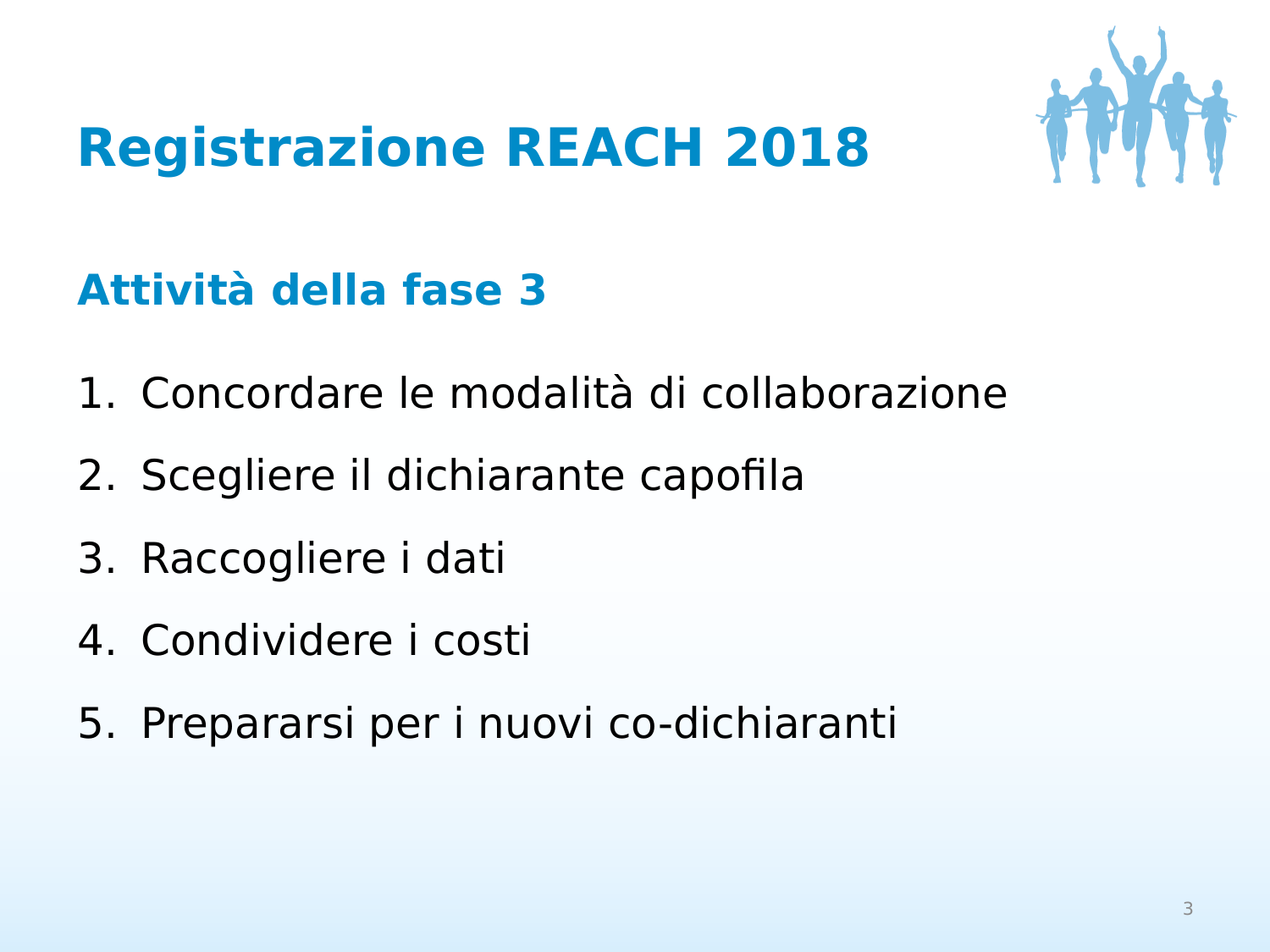

# Registrazione REACH 2018
Attività della fase 3
Concordare le modalità di collaborazione
Scegliere il dichiarante capofila
Raccogliere i dati
Condividere i costi
Prepararsi per i nuovi co-dichiaranti

3